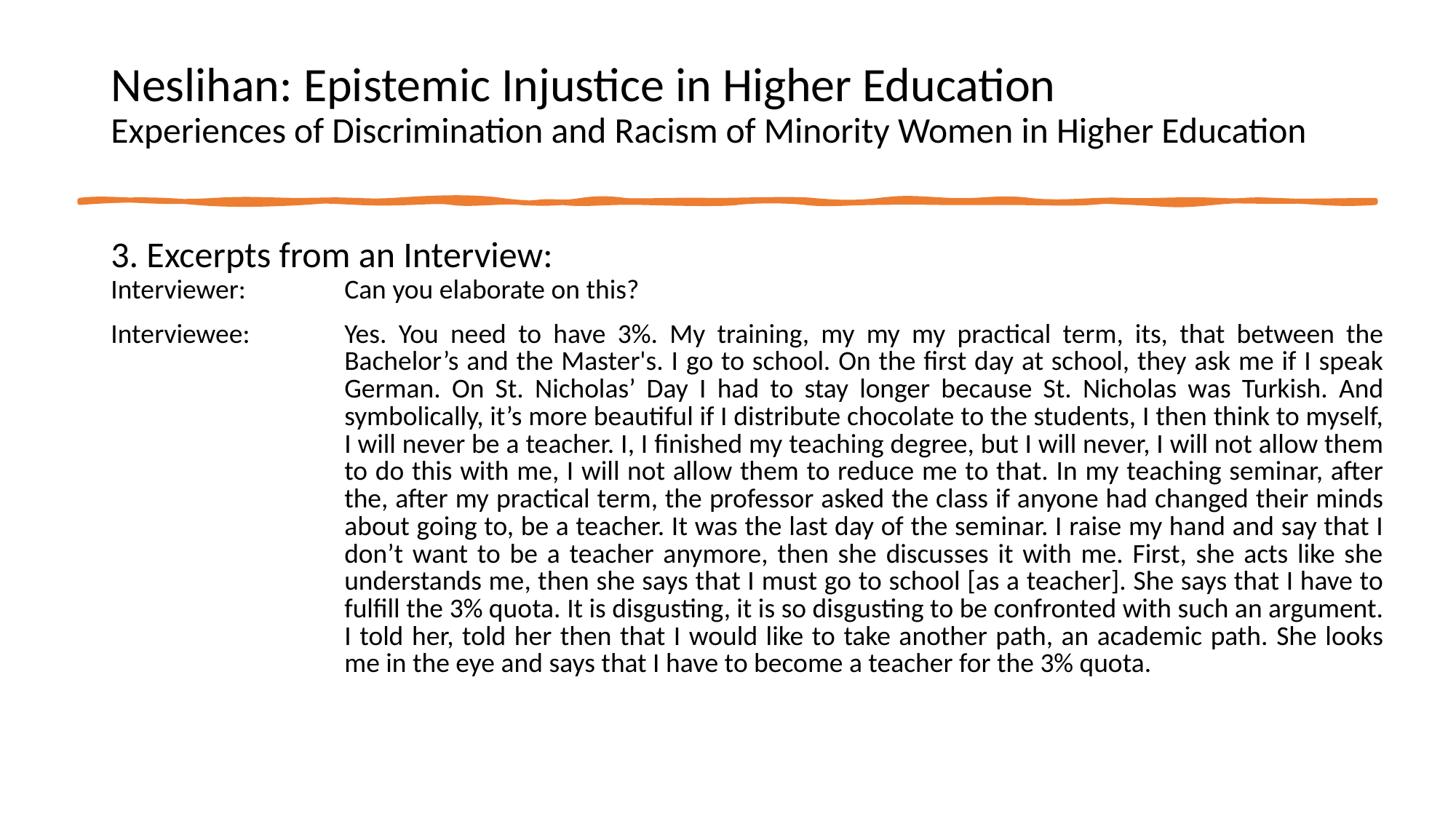

# Neslihan: Epistemic Injustice in Higher Education Experiences of Discrimination and Racism of Minority Women in Higher Education

3. Excerpts from an Interview:

| Interviewer: | Can you elaborate on this? |
| --- | --- |
| Interviewee: | Yes. You need to have 3%. My training, my my my practical term, its, that between the Bachelor’s and the Master's. I go to school. On the first day at school, they ask me if I speak German. On St. Nicholas’ Day I had to stay longer because St. Nicholas was Turkish. And symbolically, it’s more beautiful if I distribute chocolate to the students, I then think to myself, I will never be a teacher. I, I finished my teaching degree, but I will never, I will not allow them to do this with me, I will not allow them to reduce me to that. In my teaching seminar, after the, after my practical term, the professor asked the class if anyone had changed their minds about going to, be a teacher. It was the last day of the seminar. I raise my hand and say that I don’t want to be a teacher anymore, then she discusses it with me. First, she acts like she understands me, then she says that I must go to school [as a teacher]. She says that I have to fulfill the 3% quota. It is disgusting, it is so disgusting to be confronted with such an argument. I told her, told her then that I would like to take another path, an academic path. She looks me in the eye and says that I have to become a teacher for the 3% quota. |